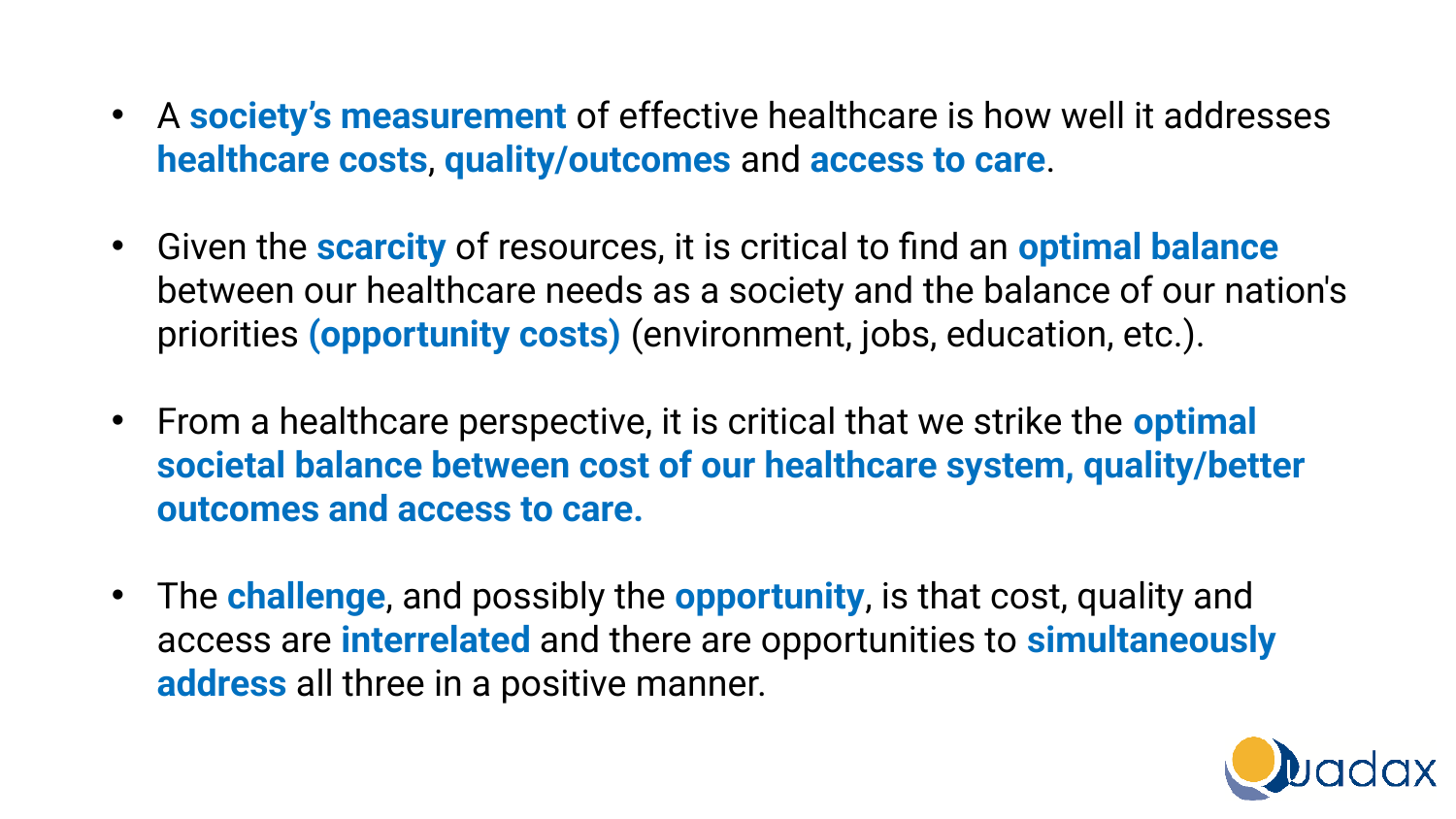

A society’s measurement of effective healthcare is how well it addresses healthcare costs, quality/outcomes and access to care.

Given the scarcity of resources, it is critical to find an optimal balance between our healthcare needs as a society and the balance of our nation's priorities (opportunity costs) (environment, jobs, education, etc.).

From a healthcare perspective, it is critical that we strike the optimal societal balance between cost of our healthcare system, quality/better outcomes and access to care.

The challenge, and possibly the opportunity, is that cost, quality and access are interrelated and there are opportunities to simultaneously address all three in a positive manner.